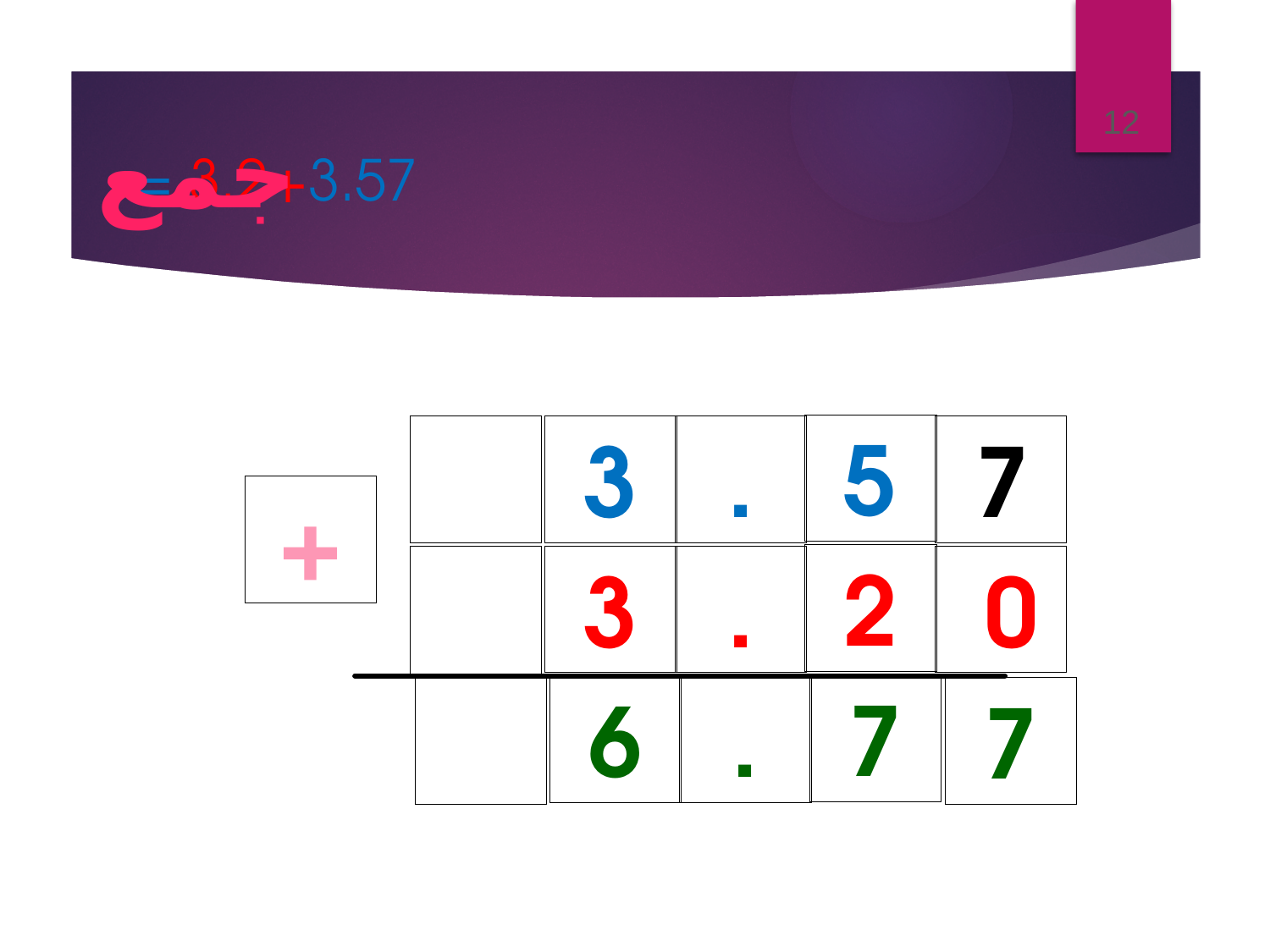

12
جمع
# = 3.2+3.57
5

3
.

7
+
2

3
.

0
7

6
.
7